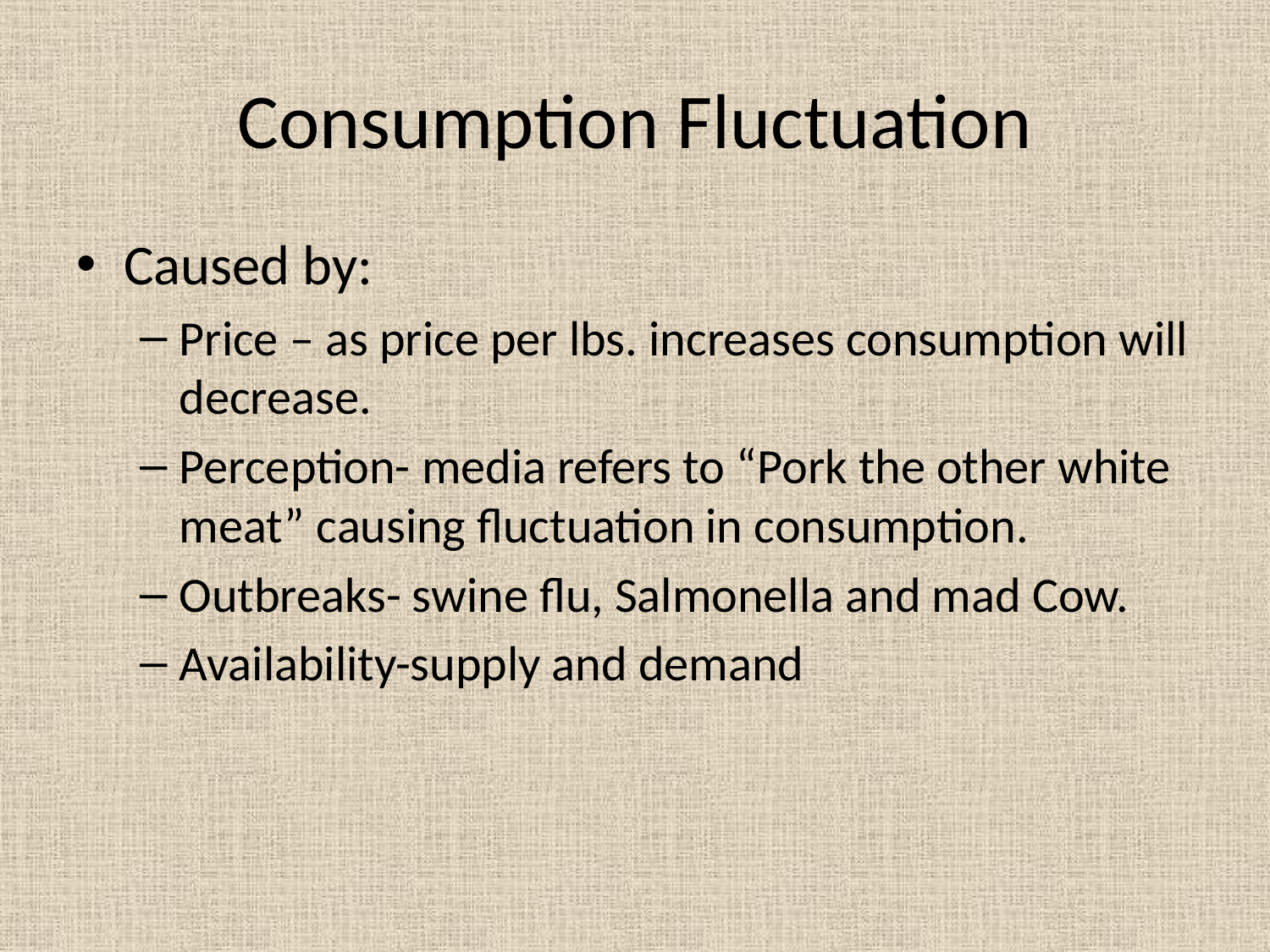

# Consumption Fluctuation
Caused by:
Price – as price per lbs. increases consumption will decrease.
Perception- media refers to “Pork the other white meat” causing fluctuation in consumption.
Outbreaks- swine flu, Salmonella and mad Cow.
Availability-supply and demand